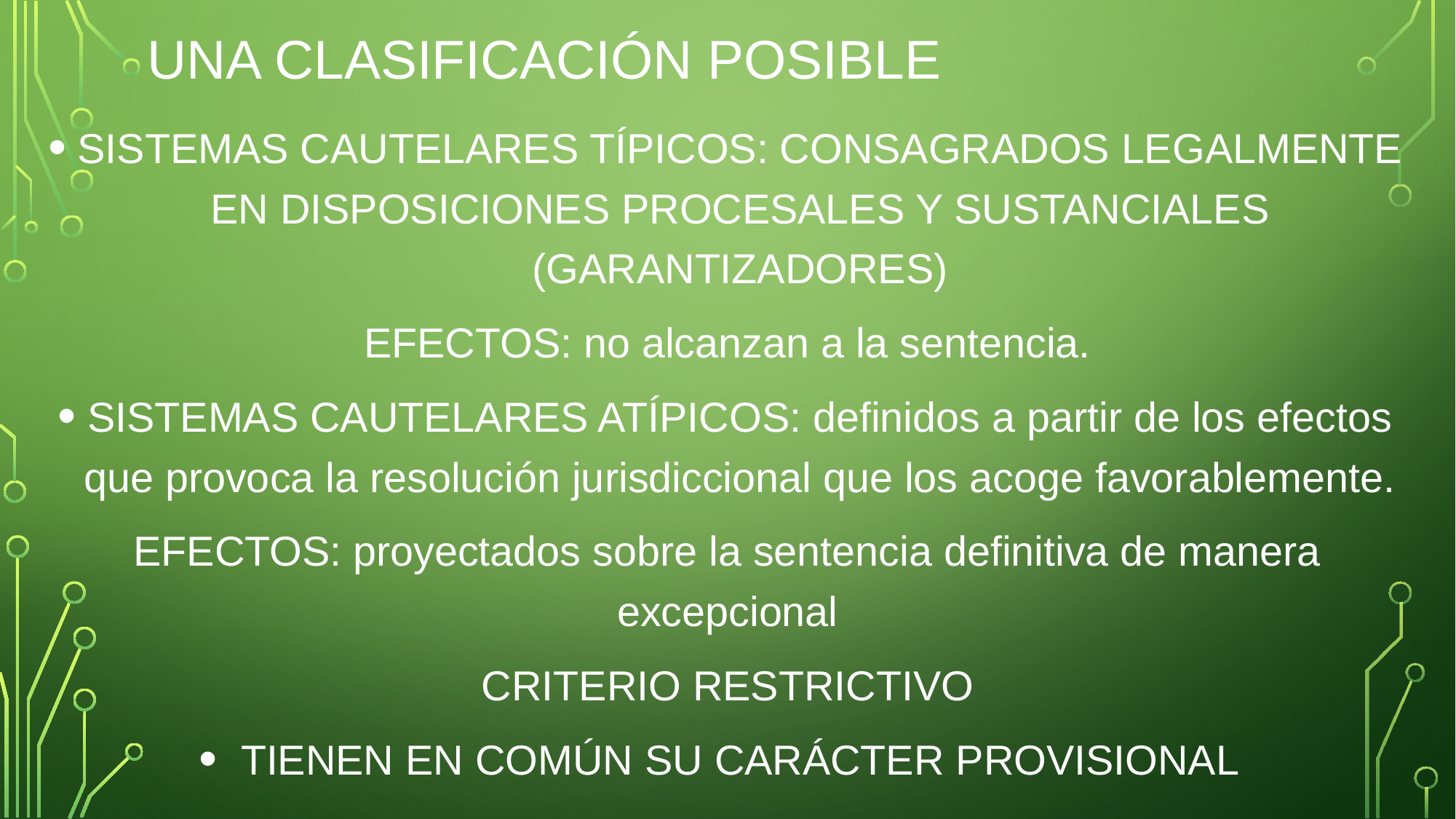

# UNA CLASIFICACIÓN POSIBLE
SISTEMAS CAUTELARES TÍPICOS: CONSAGRADOS LEGALMENTE EN DISPOSICIONES PROCESALES Y SUSTANCIALES (GARANTIZADORES)
EFECTOS: no alcanzan a la sentencia.
SISTEMAS CAUTELARES ATÍPICOS: definidos a partir de los efectos que provoca la resolución jurisdiccional que los acoge favorablemente.
EFECTOS: proyectados sobre la sentencia definitiva de manera excepcional
CRITERIO RESTRICTIVO
TIENEN EN COMÚN SU CARÁCTER PROVISIONAL